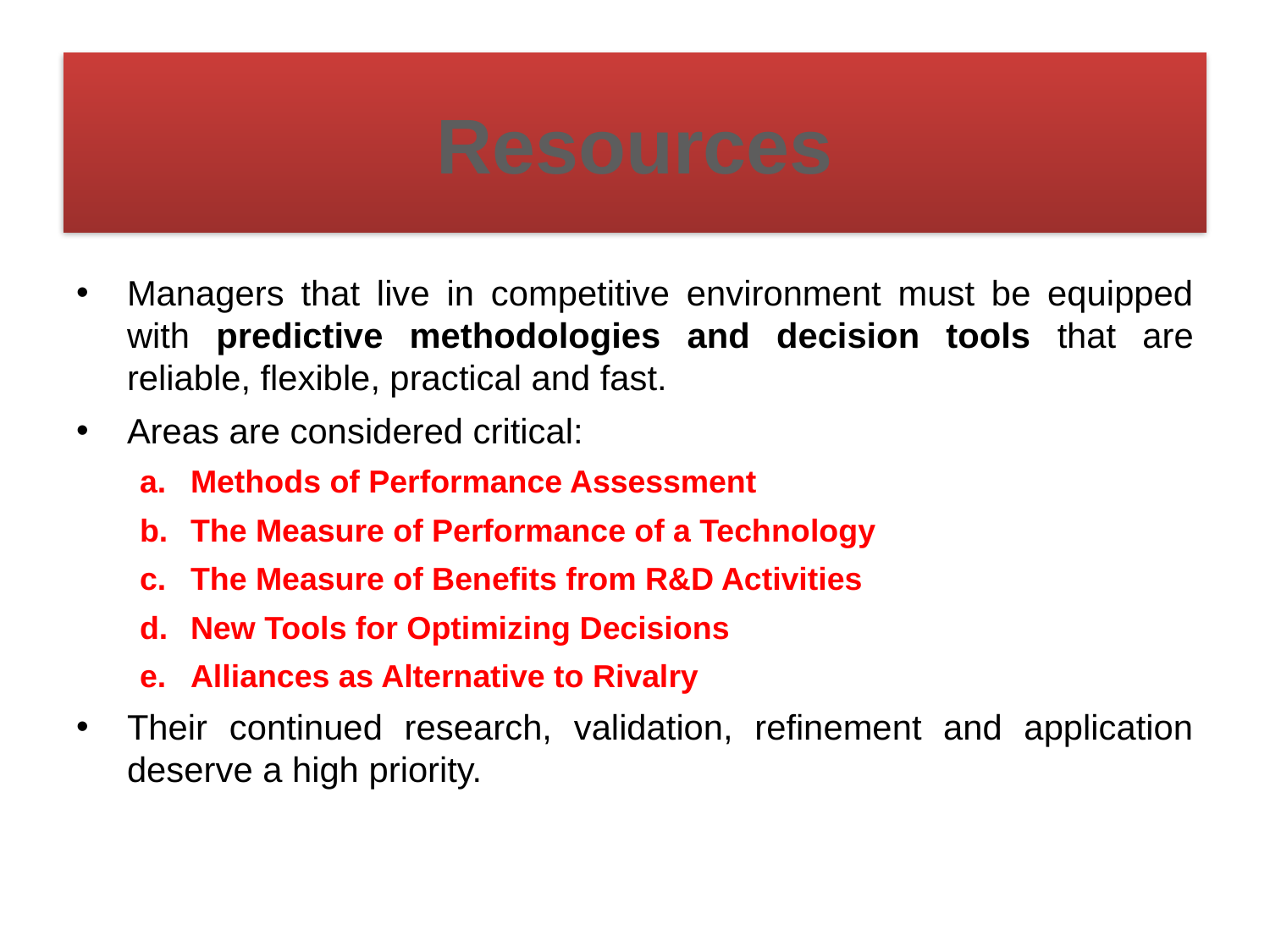

# Resources
Managers that live in competitive environment must be equipped with predictive methodologies and decision tools that are reliable, flexible, practical and fast.
Areas are considered critical:
Methods of Performance Assessment
The Measure of Performance of a Technology
The Measure of Benefits from R&D Activities
New Tools for Optimizing Decisions
Alliances as Alternative to Rivalry
Their continued research, validation, refinement and application deserve a high priority.